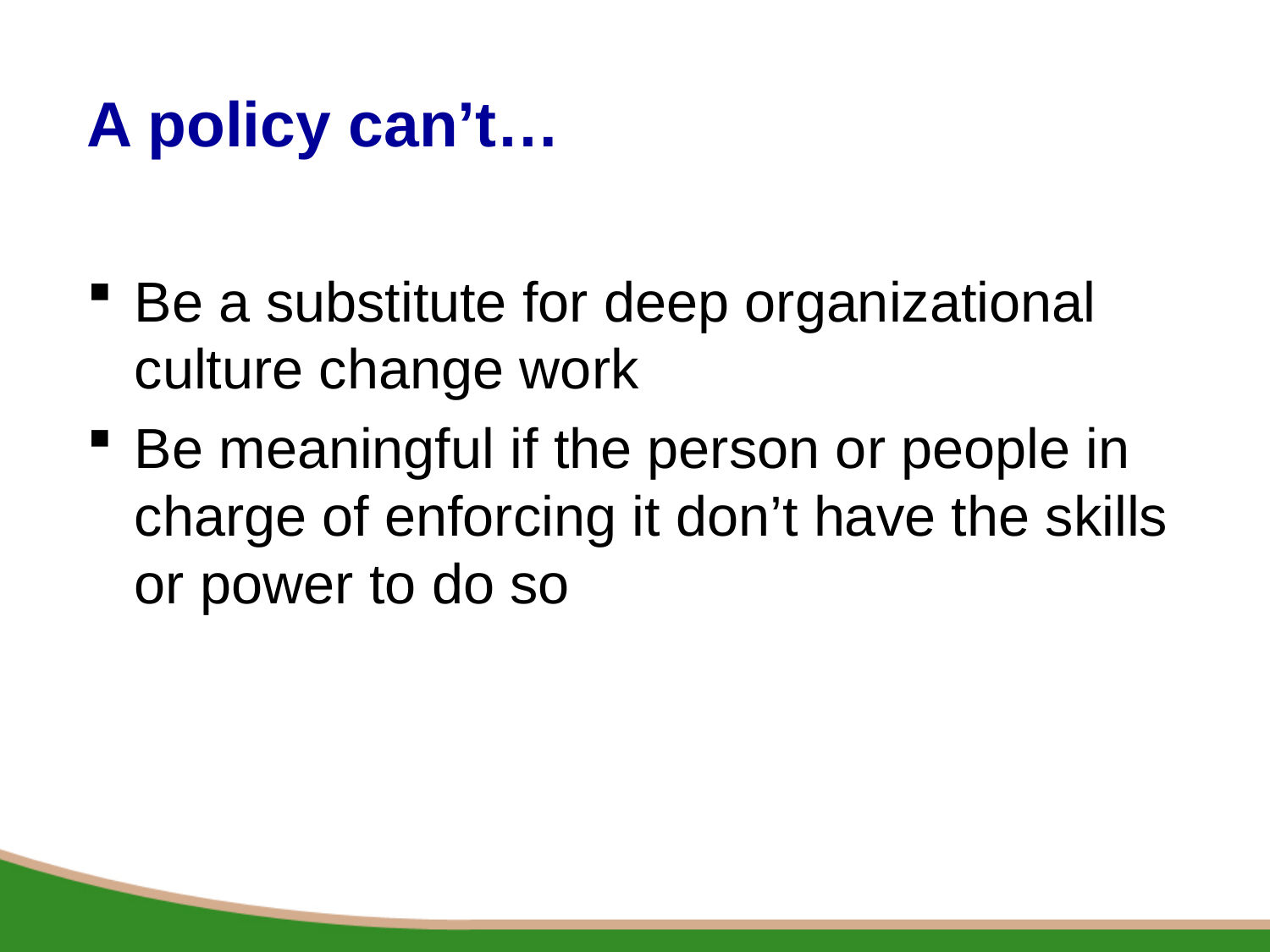

# A policy can’t…

Be a substitute for deep organizational culture change work
Be meaningful if the person or people in charge of enforcing it don’t have the skills or power to do so